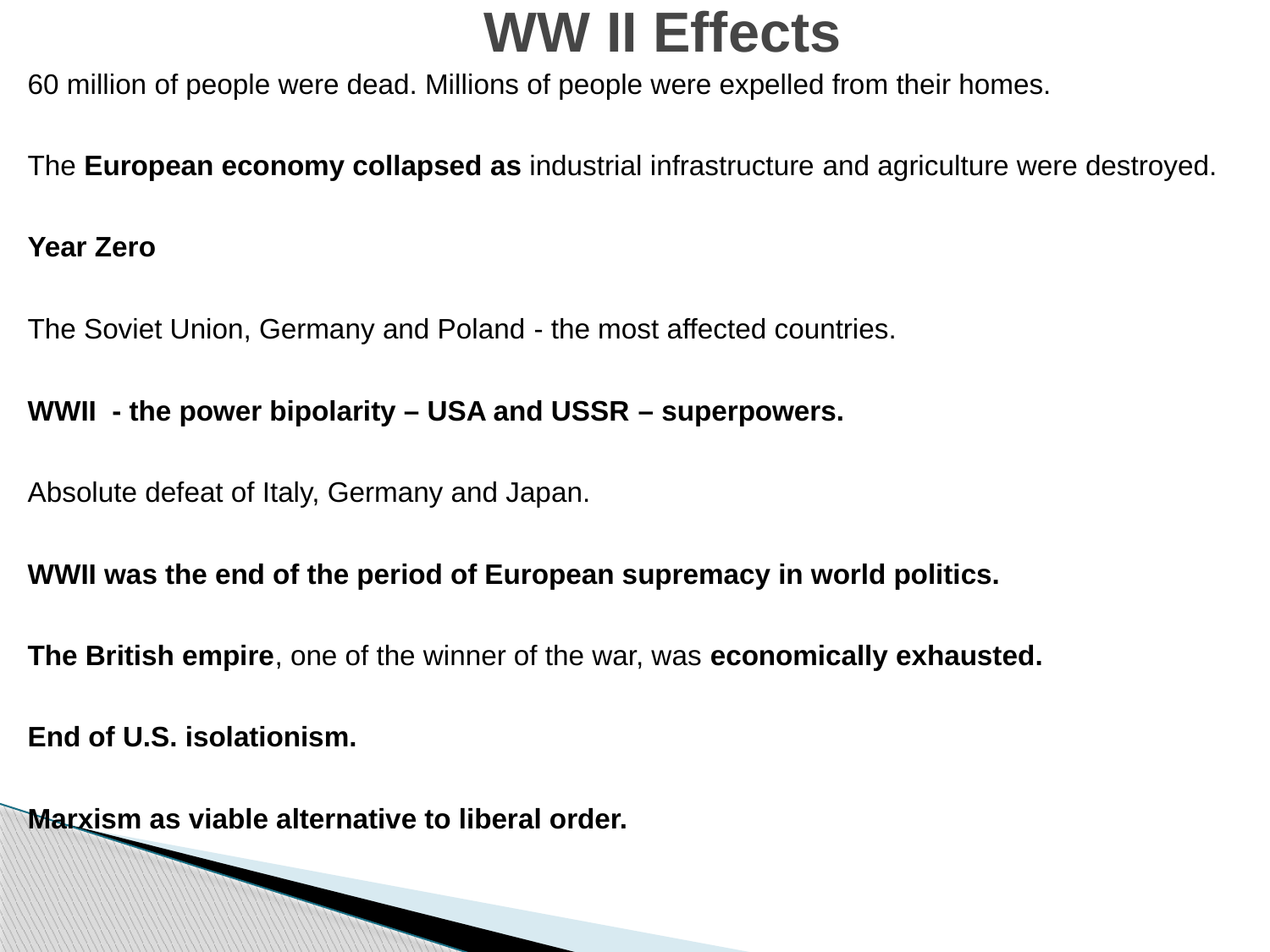

# WW II Effects
60 million of people were dead. Millions of people were expelled from their homes.

The European economy collapsed as industrial infrastructure and agriculture were destroyed.

Year Zero

The Soviet Union, Germany and Poland - the most affected countries.

WWII  - the power bipolarity – USA and USSR – superpowers.

Absolute defeat of Italy, Germany and Japan.

WWII was the end of the period of European supremacy in world politics.

The British empire, one of the winner of the war, was economically exhausted.

End of U.S. isolationism.

Marxism as viable alternative to liberal order.